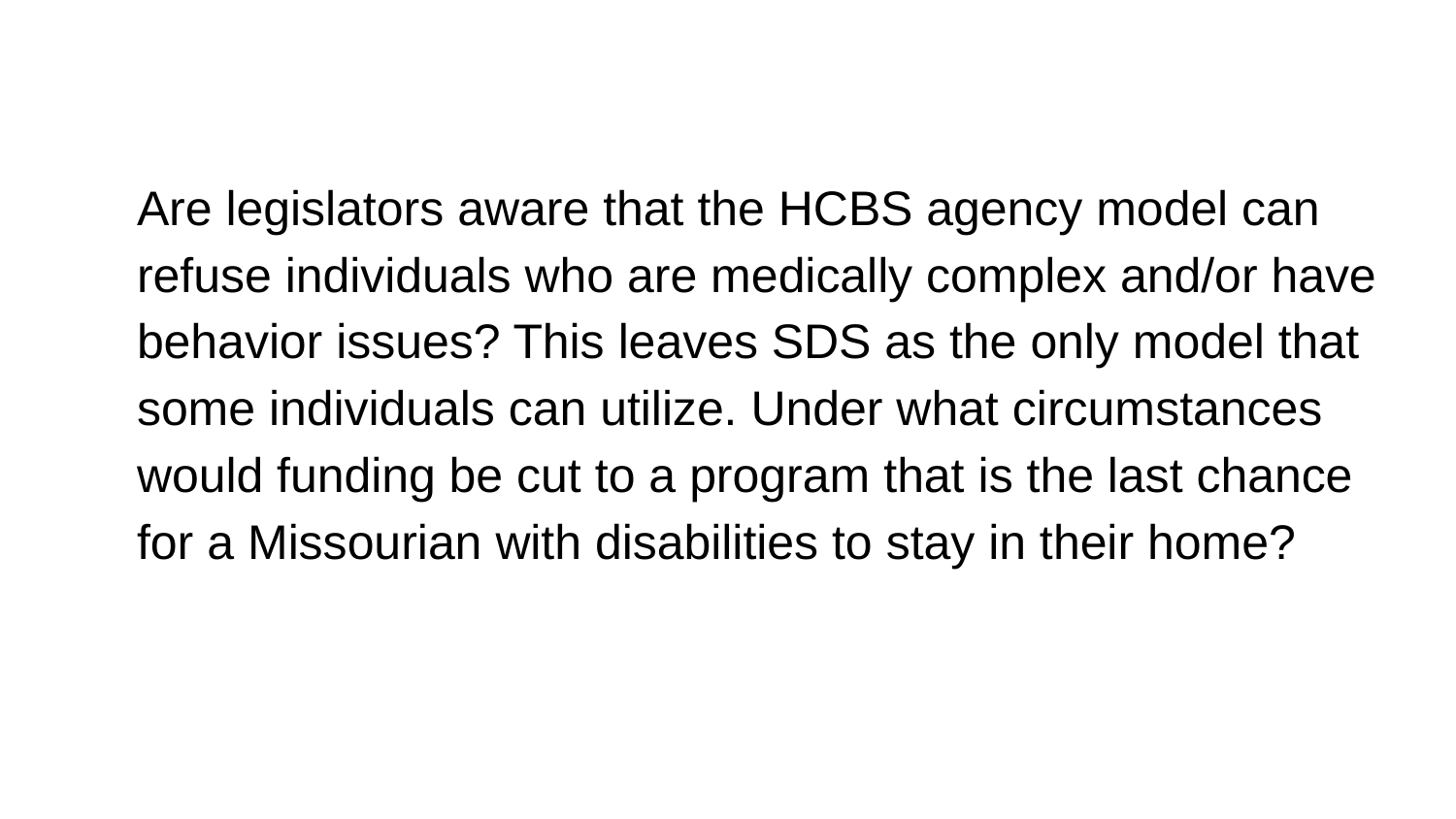

# Are legislators aware that the HCBS agency model can refuse individuals who are medically complex and/or have behavior issues? This leaves SDS as the only model that some individuals can utilize. Under what circumstances would funding be cut to a program that is the last chance for a Missourian with disabilities to stay in their home?